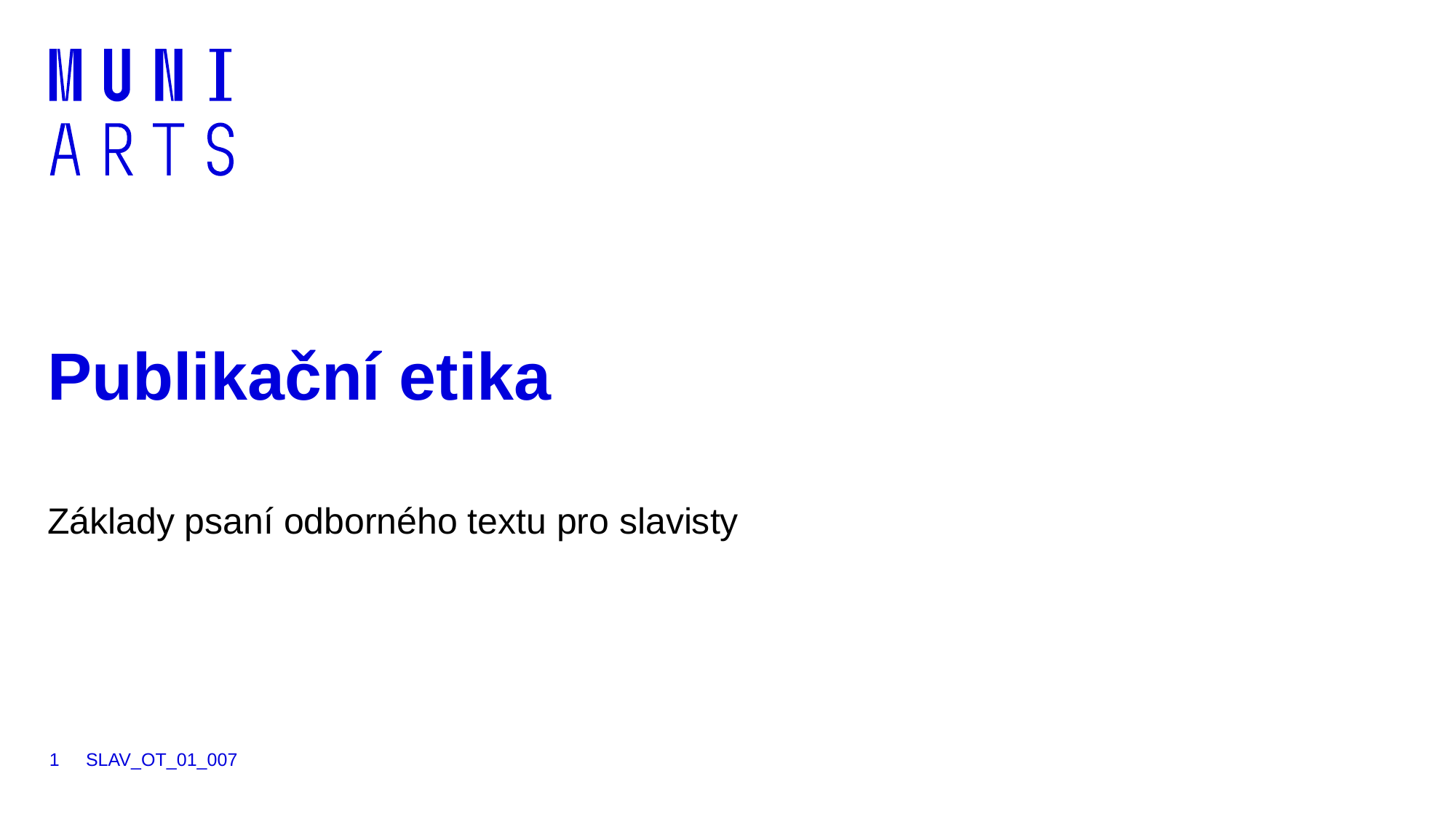

# Publikační etika
Základy psaní odborného textu pro slavisty
1
SLAV_OT_01_007